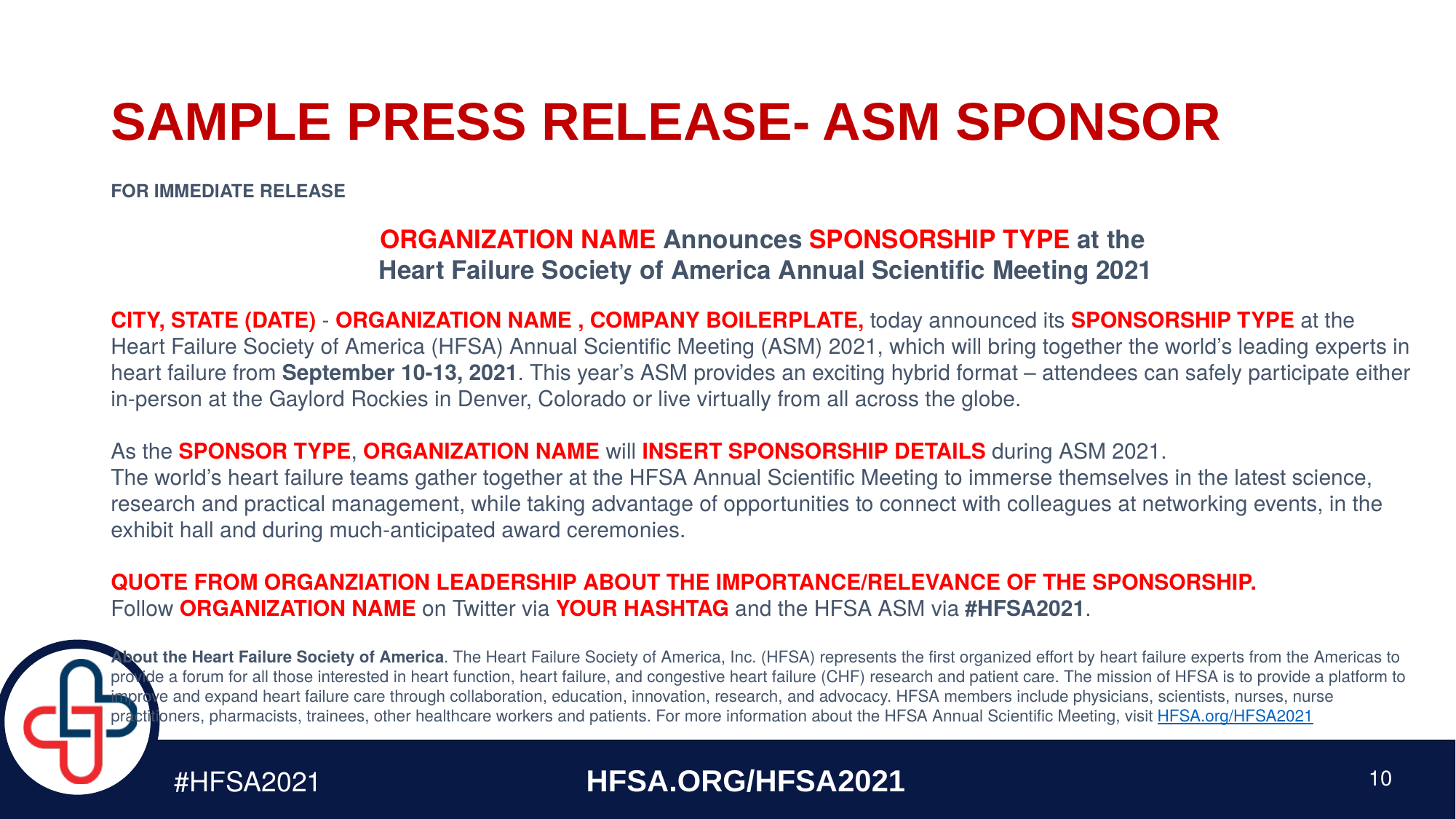

# Sample Press Release- ASM Sponsor
FOR IMMEDIATE RELEASE

ORGANIZATION NAME Announces SPONSORSHIP TYPE at the
 Heart Failure Society of America Annual Scientific Meeting 2021

CITY, STATE (DATE) - ORGANIZATION NAME , COMPANY BOILERPLATE, today announced its SPONSORSHIP TYPE at the Heart Failure Society of America (HFSA) Annual Scientific Meeting (ASM) 2021, which will bring together the world’s leading experts in heart failure from September 10-13, 2021. This year’s ASM provides an exciting hybrid format – attendees can safely participate either in-person at the Gaylord Rockies in Denver, Colorado or live virtually from all across the globe.

As the SPONSOR TYPE, ORGANIZATION NAME will INSERT SPONSORSHIP DETAILS during ASM 2021.
The world’s heart failure teams gather together at the HFSA Annual Scientific Meeting to immerse themselves in the latest science, research and practical management, while taking advantage of opportunities to connect with colleagues at networking events, in the exhibit hall and during much-anticipated award ceremonies.

QUOTE FROM ORGANZIATION LEADERSHIP ABOUT THE IMPORTANCE/RELEVANCE OF THE SPONSORSHIP.
Follow ORGANIZATION NAME on Twitter via YOUR HASHTAG and the HFSA ASM via #HFSA2021.

About the Heart Failure Society of America. The Heart Failure Society of America, Inc. (HFSA) represents the first organized effort by heart failure experts from the Americas to provide a forum for all those interested in heart function, heart failure, and congestive heart failure (CHF) research and patient care. The mission of HFSA is to provide a platform to improve and expand heart failure care through collaboration, education, innovation, research, and advocacy. HFSA members include physicians, scientists, nurses, nurse practitioners, pharmacists, trainees, other healthcare workers and patients. For more information about the HFSA Annual Scientific Meeting, visit HFSA.org/HFSA2021